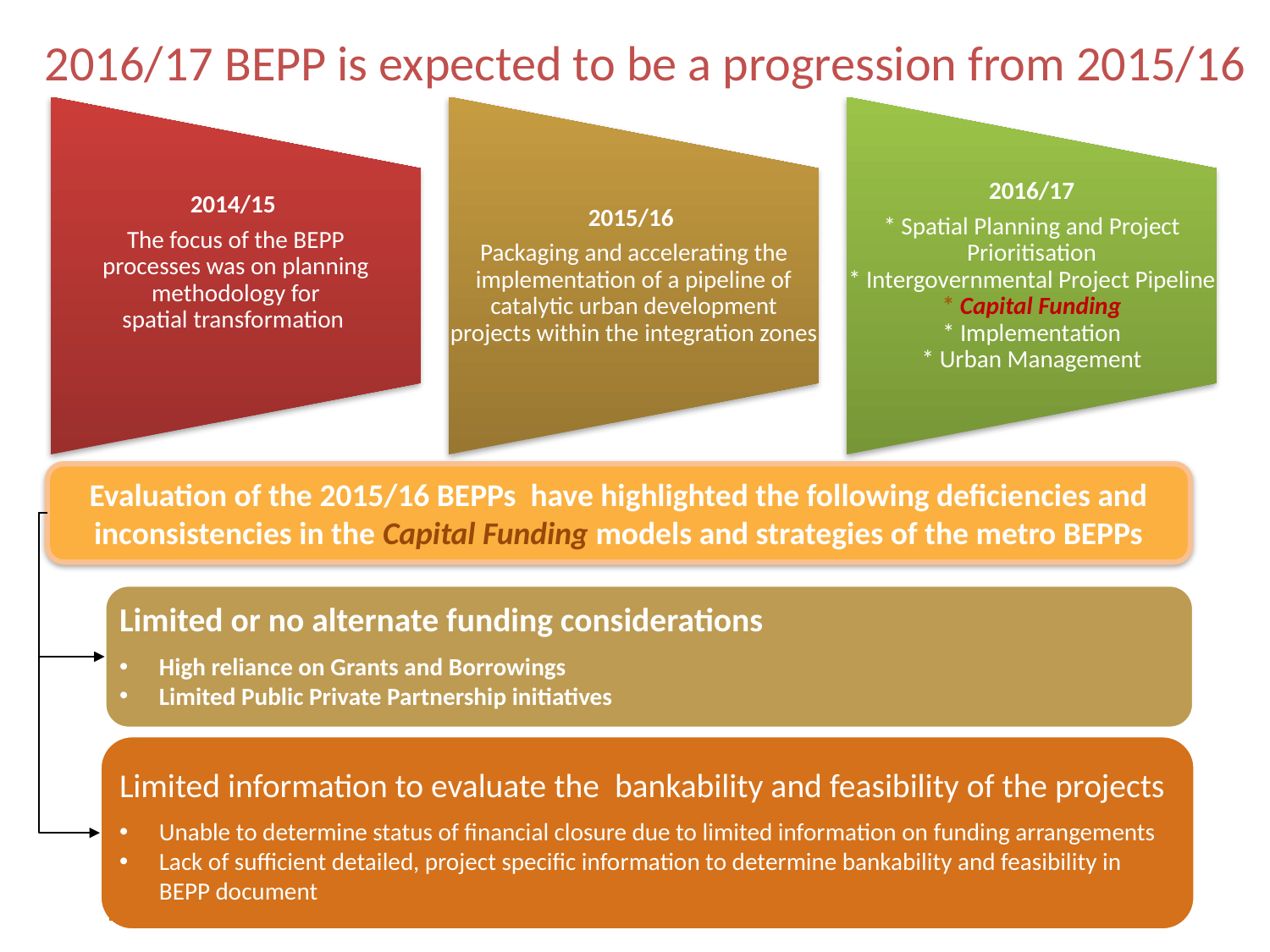

# 2016/17 BEPP is expected to be a progression from 2015/16
2014/15
The focus of the BEPP
processes was on planning methodology for
spatial transformation
2015/16
Packaging and accelerating the implementation of a pipeline of catalytic urban development projects within the integration zones
2016/17
* Spatial Planning and Project Prioritisation
* Intergovernmental Project Pipeline
* Capital Funding
* Implementation
* Urban Management
Evaluation of the 2015/16 BEPPs  have highlighted the following deficiencies and inconsistencies in the Capital Funding models and strategies of the metro BEPPs

Limited or no alternate funding considerations
High reliance on Grants and Borrowings
Limited Public Private Partnership initiatives

Limited information to evaluate the  bankability and feasibility of the projects
Unable to determine status of financial closure due to limited information on funding arrangements
Lack of sufficient detailed, project specific information to determine bankability and feasibility in BEPP document